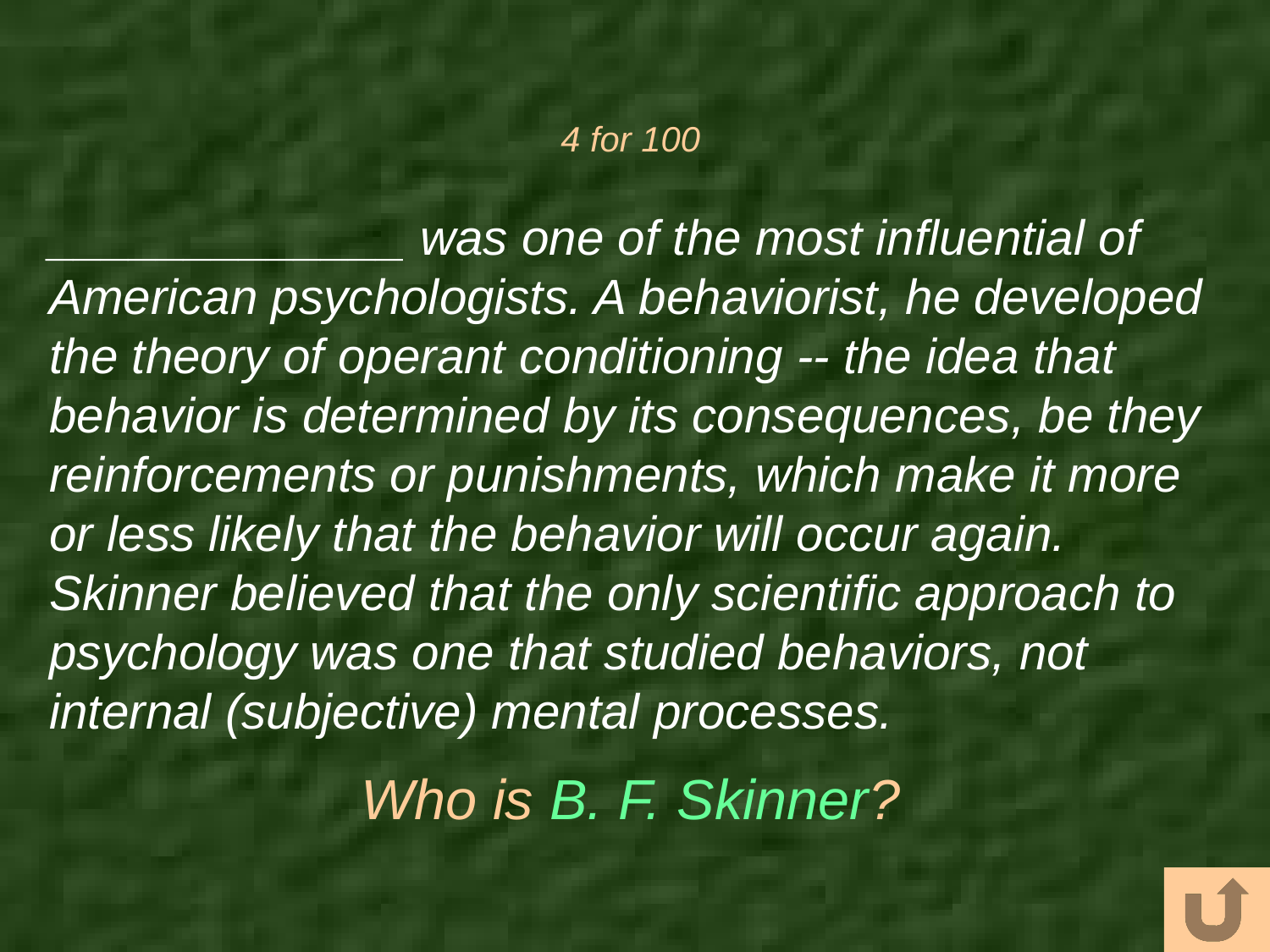

# 4 for 100
_____________ was one of the most influential of American psychologists. A behaviorist, he developed the theory of operant conditioning -- the idea that behavior is determined by its consequences, be they reinforcements or punishments, which make it more or less likely that the behavior will occur again. Skinner believed that the only scientific approach to psychology was one that studied behaviors, not internal (subjective) mental processes.
Who is B. F. Skinner?